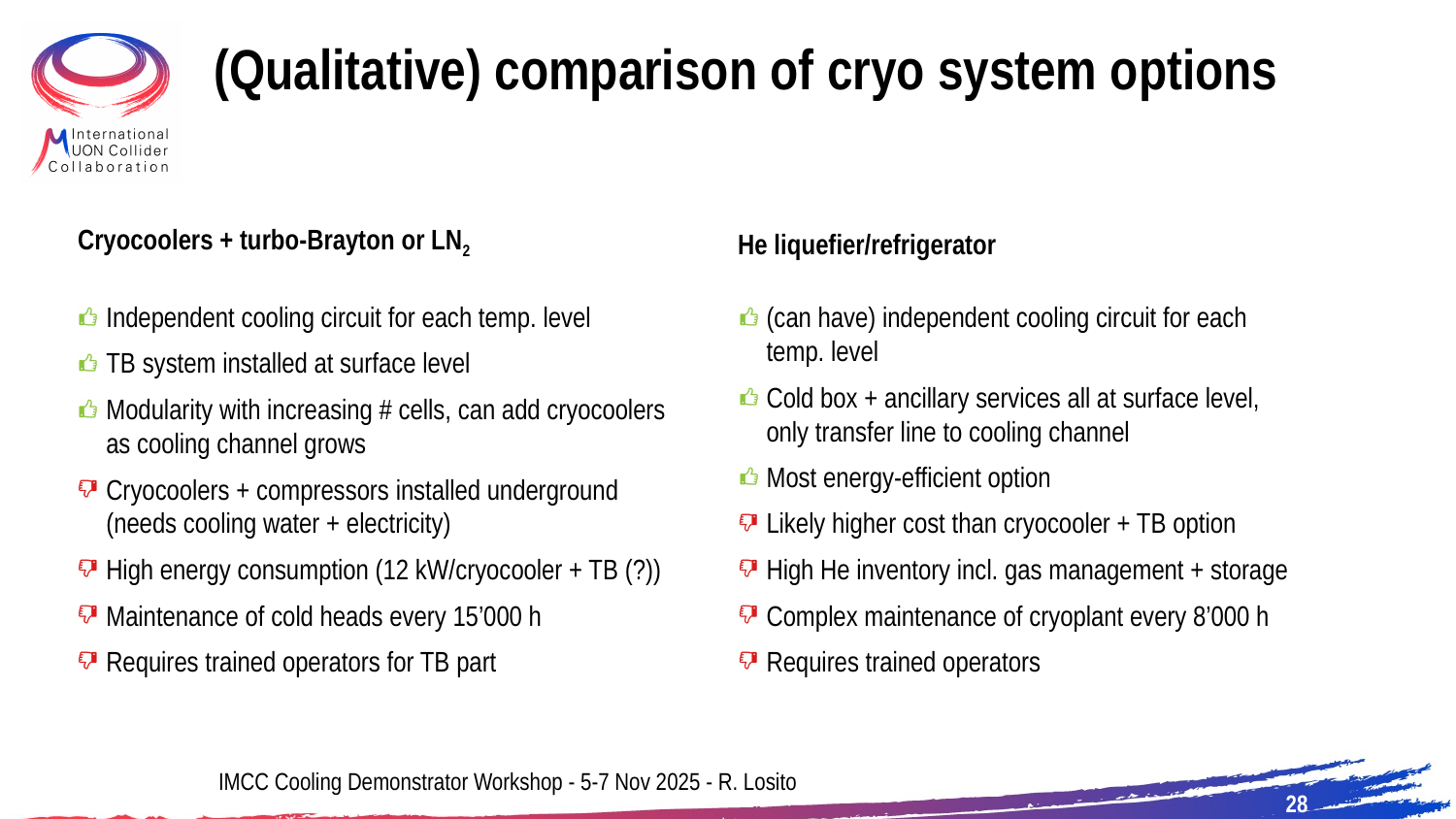

# (Qualitative) comparison of cryo system options
Cryocoolers + turbo-Brayton or LN2

Independent cooling circuit for each temp. level
TB system installed at surface level
Modularity with increasing # cells, can add cryocoolers as cooling channel grows
Cryocoolers + compressors installed underground (needs cooling water + electricity)
High energy consumption (12 kW/cryocooler + TB (?))
Maintenance of cold heads every 15’000 h
Requires trained operators for TB part
He liquefier/refrigerator

(can have) independent cooling circuit for each temp. level
Cold box + ancillary services all at surface level, only transfer line to cooling channel
Most energy-efficient option
Likely higher cost than cryocooler + TB option
High He inventory incl. gas management + storage
Complex maintenance of cryoplant every 8’000 h
Requires trained operators
IMCC Cooling Demonstrator Workshop - 5-7 Nov 2025 - R. Losito
28